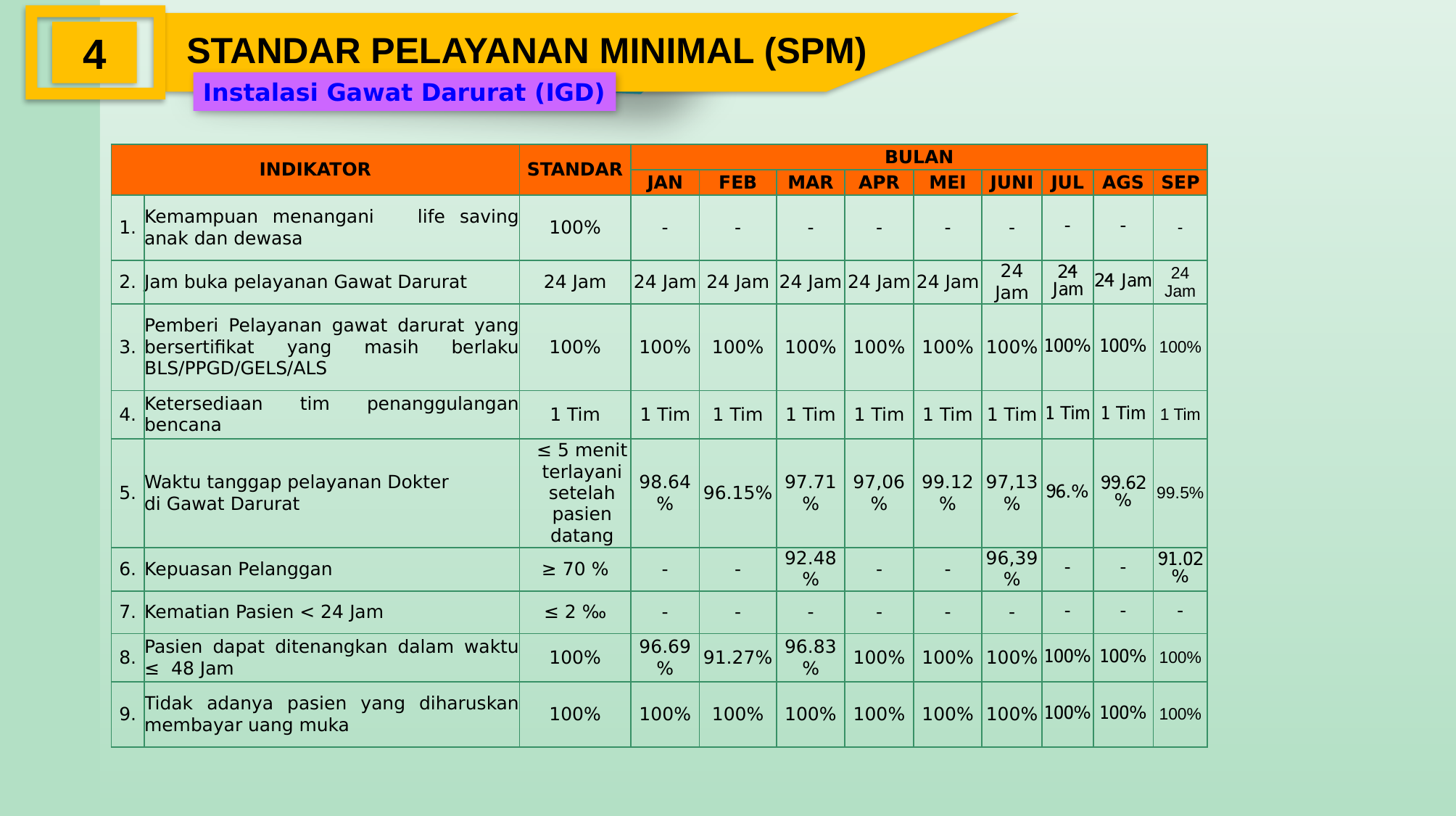

STANDAR PELAYANAN MINIMAL (SPM)
4

Instalasi Gawat Darurat (IGD)
| INDIKATOR |  | STANDAR | BULAN |  |  |  |  |  |  |  |  |
| --- | --- | --- | --- | --- | --- | --- | --- | --- | --- | --- | --- |
|  |  |  | JAN | FEB | MAR | APR | MEI | JUNI | JUL | AGS | SEP |
| 1. | Kemampuan menangani life saving anak dan dewasa | 100% | - | - | - | - | - | - | - | - | - |
| 2. | Jam buka pelayanan Gawat Darurat | 24 Jam | 24 Jam | 24 Jam | 24 Jam | 24 Jam | 24 Jam | 24 Jam | 24 Jam | 24 Jam | 24 Jam |
| 3. | Pemberi Pelayanan gawat darurat yang bersertifikat yang masih berlaku BLS/PPGD/GELS/ALS | 100% | 100% | 100% | 100% | 100% | 100% | 100% | 100% | 100% | 100% |
| 4. | Ketersediaan tim penanggulangan bencana | 1 Tim | 1 Tim | 1 Tim | 1 Tim | 1 Tim | 1 Tim | 1 Tim | 1 Tim | 1 Tim | 1 Tim |
| 5. | Waktu tanggap pelayanan Dokter di Gawat Darurat | ≤ 5 menit terlayani setelah pasien datang | 98.64% | 96.15% | 97.71% | 97,06% | 99.12% | 97,13% | 96.% | 99.62% | 99.5% |
| 6. | Kepuasan Pelanggan | ≥ 70 % | - | - | 92.48% | - | - | 96,39% | - | - | 91.02% |
| 7. | Kematian Pasien < 24 Jam | ≤ 2 ‰ | - | - | - | - | - | - | - | - | - |
| 8. | Pasien dapat ditenangkan dalam waktu ≤ 48 Jam | 100% | 96.69% | 91.27% | 96.83% | 100% | 100% | 100% | 100% | 100% | 100% |
| 9. | Tidak adanya pasien yang diharuskan membayar uang muka | 100% | 100% | 100% | 100% | 100% | 100% | 100% | 100% | 100% | 100% |